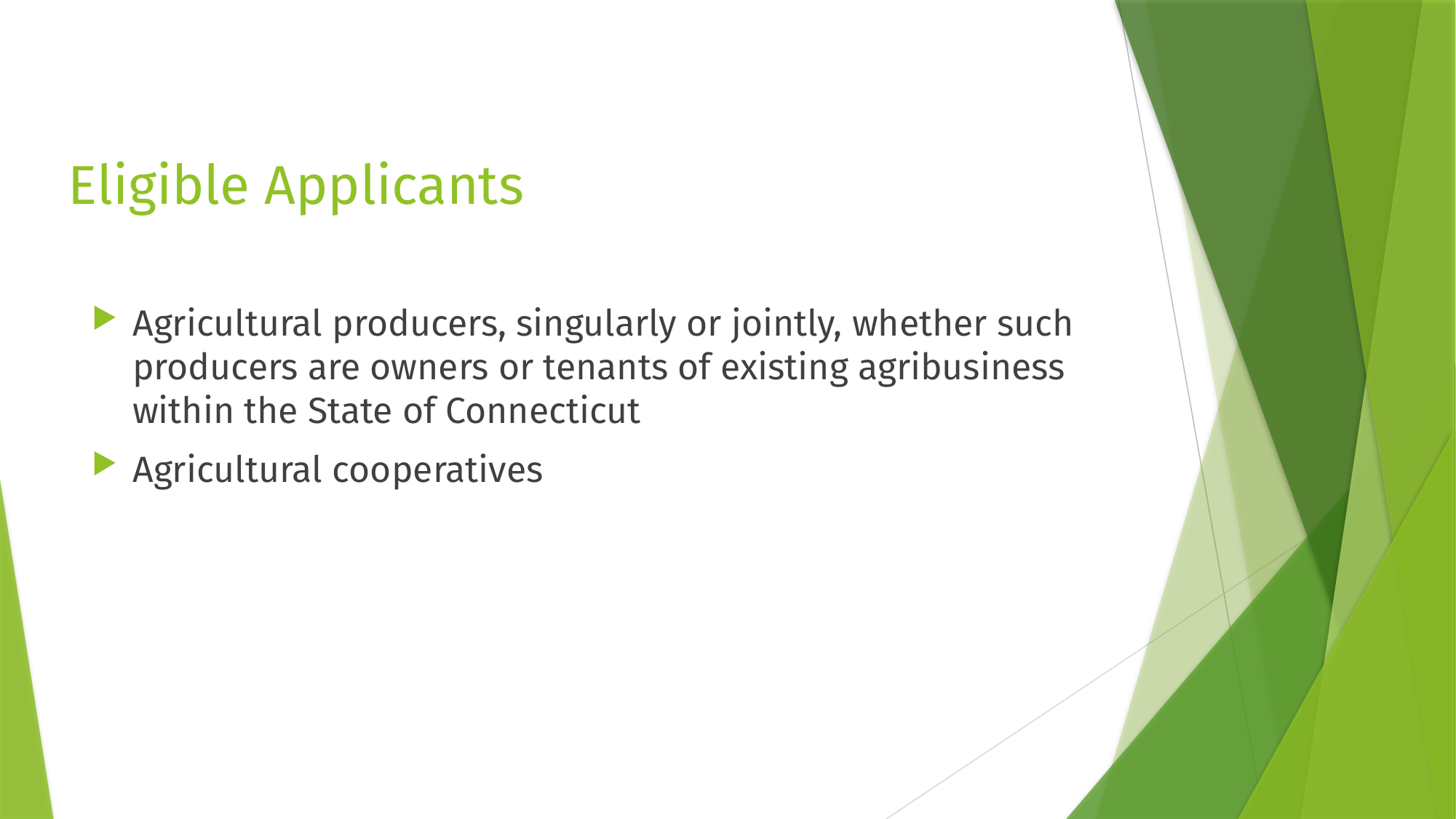

# Eligible Applicants
Agricultural producers, singularly or jointly, whether such producers are owners or tenants of existing agribusiness within the State of Connecticut
Agricultural cooperatives